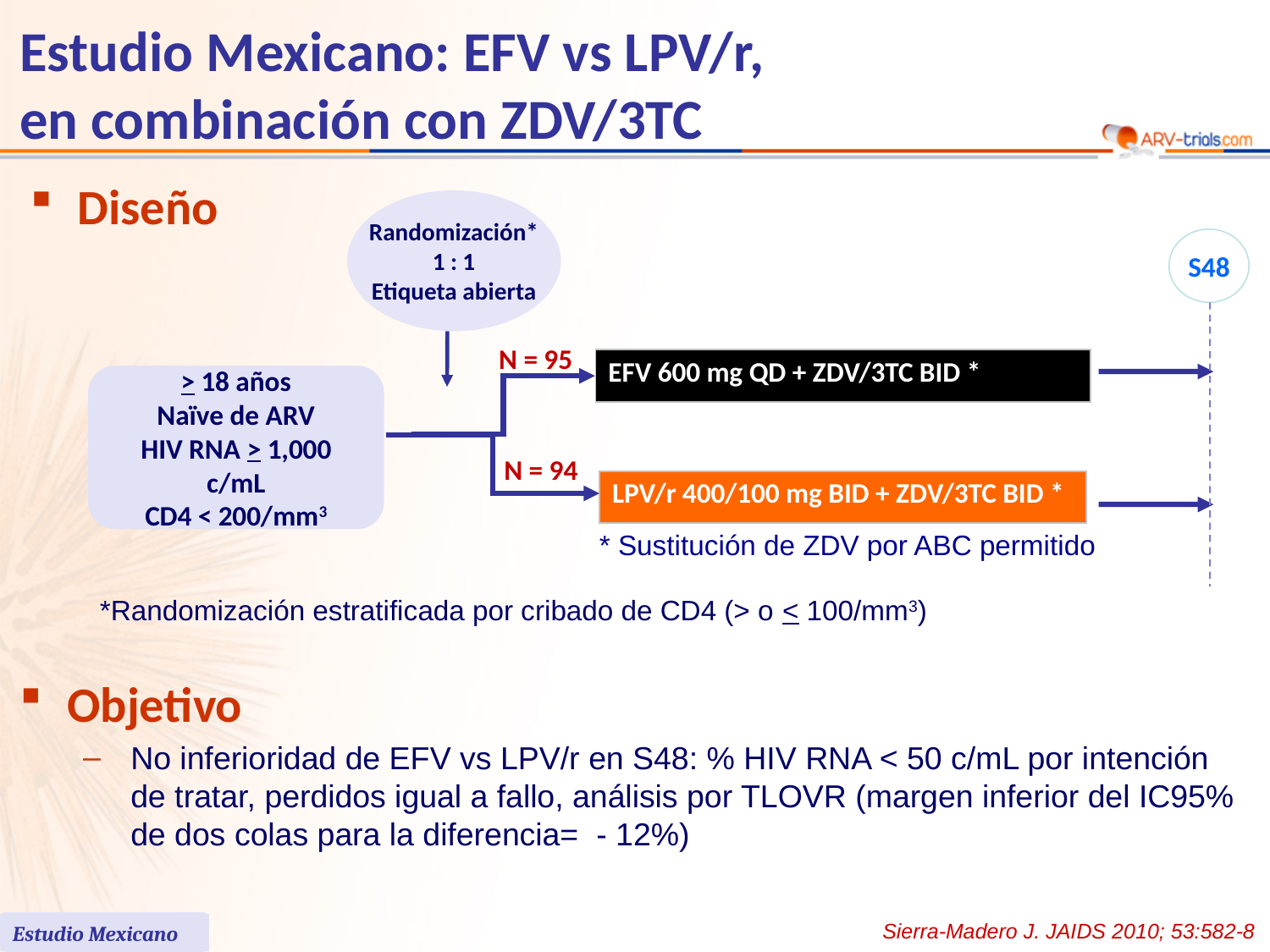

Estudio Mexicano: EFV vs LPV/r,
en combinación con ZDV/3TC
Diseño
Randomización*
1 : 1
Etiqueta abierta
S48

N = 95
| EFV 600 mg QD + ZDV/3TC BID \* |
| --- |
> 18 años
Naïve de ARV
HIV RNA > 1,000 c/mL
CD4 < 200/mm3

N = 94
| LPV/r 400/100 mg BID + ZDV/3TC BID \* |
| --- |
* Sustitución de ZDV por ABC permitido
*Randomización estratificada por cribado de CD4 (> o < 100/mm3)
Objetivo
No inferioridad de EFV vs LPV/r en S48: % HIV RNA < 50 c/mL por intención
de tratar, perdidos igual a fallo, análisis por TLOVR (margen inferior del IC95% de dos colas para la diferencia=  - 12%)
Sierra-Madero J. JAIDS 2010; 53:582-8

Estudio Mexicano